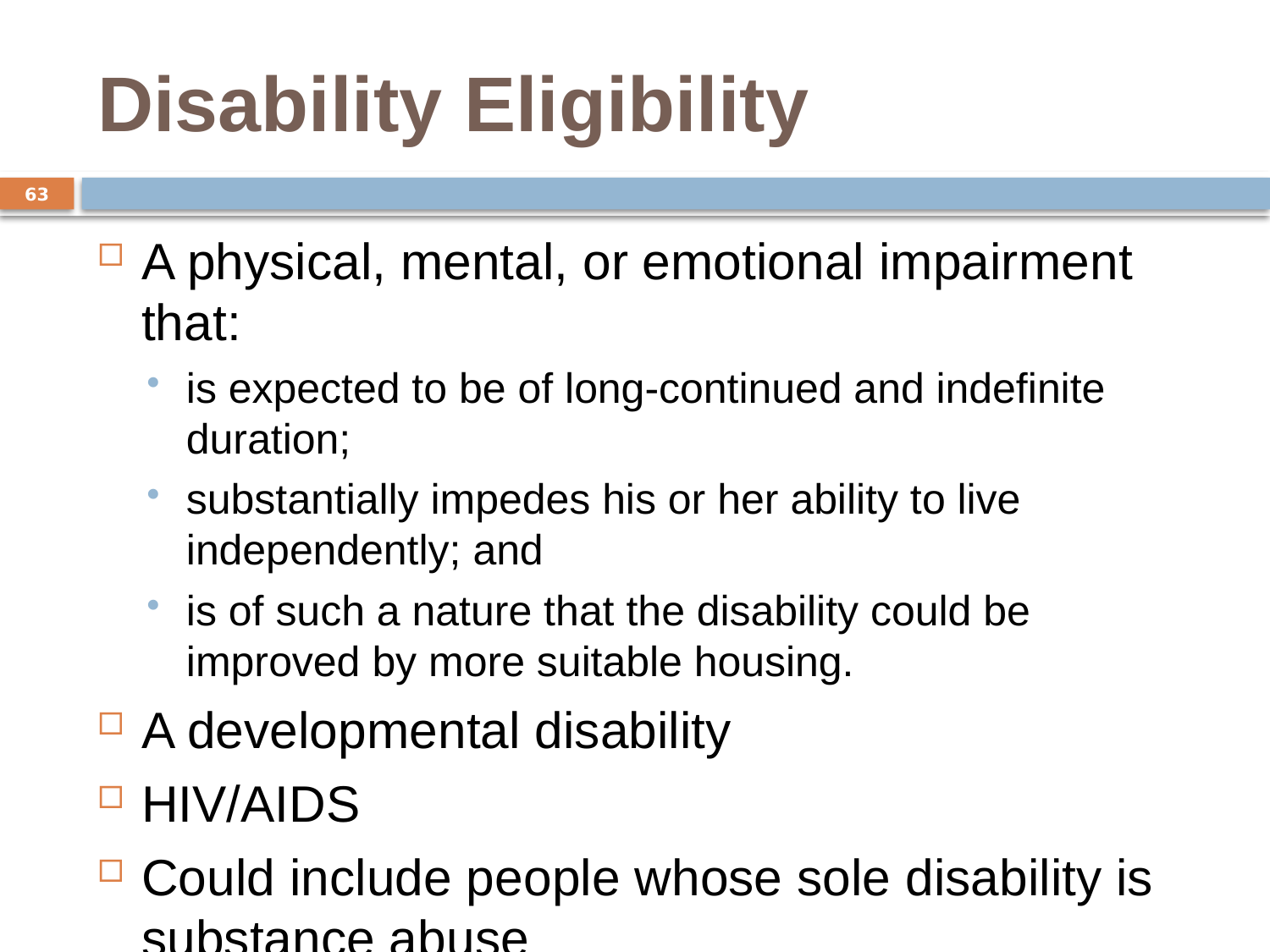

Disability Eligibility
63
A physical, mental, or emotional impairment that:
is expected to be of long-continued and indefinite duration;
substantially impedes his or her ability to live independently; and
is of such a nature that the disability could be improved by more suitable housing.
A developmental disability
HIV/AIDS
Could include people whose sole disability is substance abuse